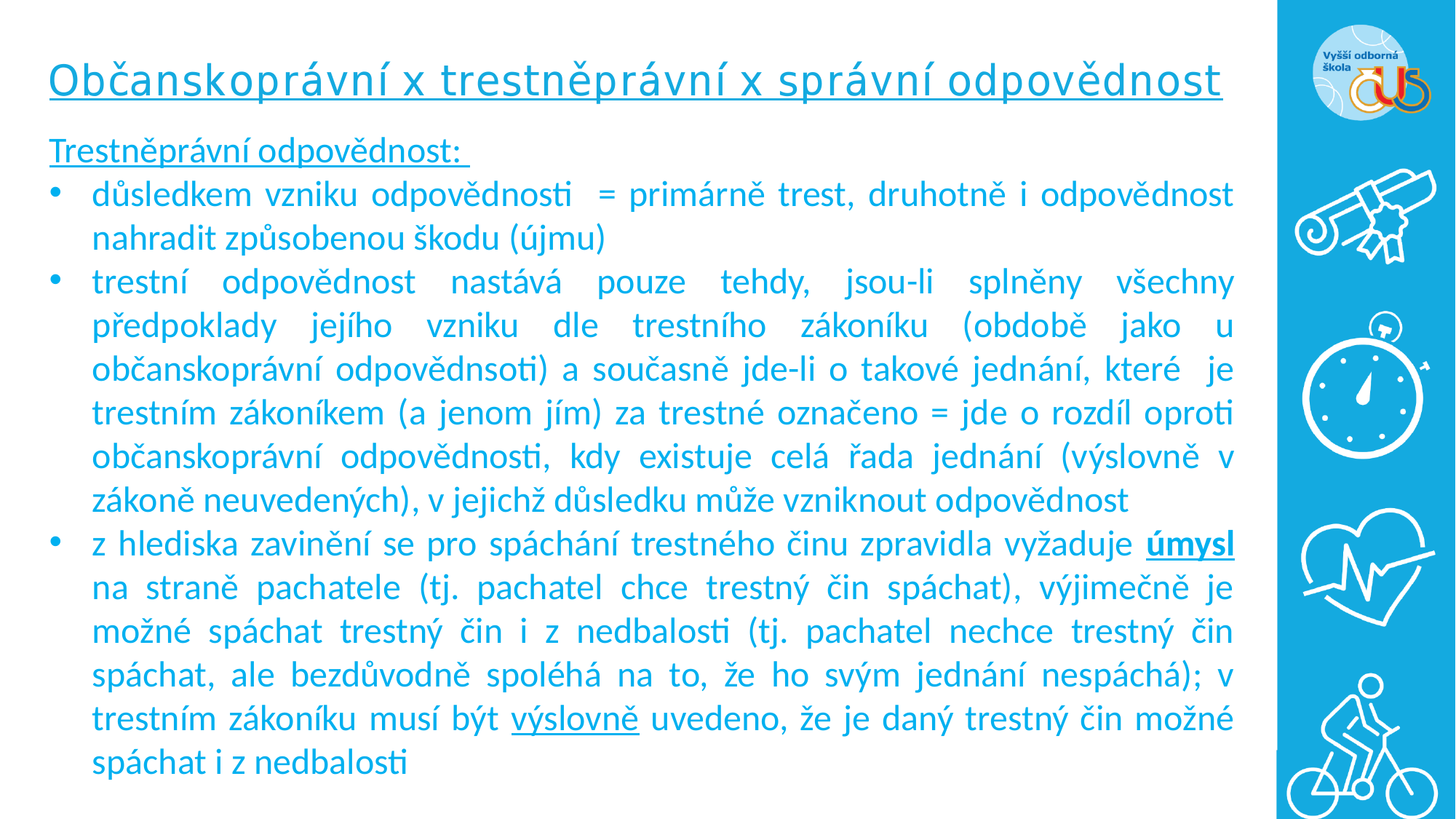

# Občanskoprávní x trestněprávní x správní odpovědnost
Trestněprávní odpovědnost:
důsledkem vzniku odpovědnosti  = primárně trest, druhotně i odpovědnost nahradit způsobenou škodu (újmu)
trestní odpovědnost nastává pouze tehdy, jsou-li splněny všechny předpoklady jejího vzniku dle trestního zákoníku (obdobě jako u občanskoprávní odpovědnsoti) a současně jde-li o takové jednání, které  je trestním zákoníkem (a jenom jím) za trestné označeno = jde o rozdíl oproti občanskoprávní odpovědnosti, kdy existuje celá řada jednání (výslovně v zákoně neuvedených), v jejichž důsledku může vzniknout odpovědnost
z hlediska zavinění se pro spáchání trestného činu zpravidla vyžaduje úmysl na straně pachatele (tj. pachatel chce trestný čin spáchat), výjimečně je možné spáchat trestný čin i z nedbalosti (tj. pachatel nechce trestný čin spáchat, ale bezdůvodně spoléhá na to, že ho svým jednání nespáchá); v trestním zákoníku musí být výslovně uvedeno, že je daný trestný čin možné spáchat i z nedbalosti